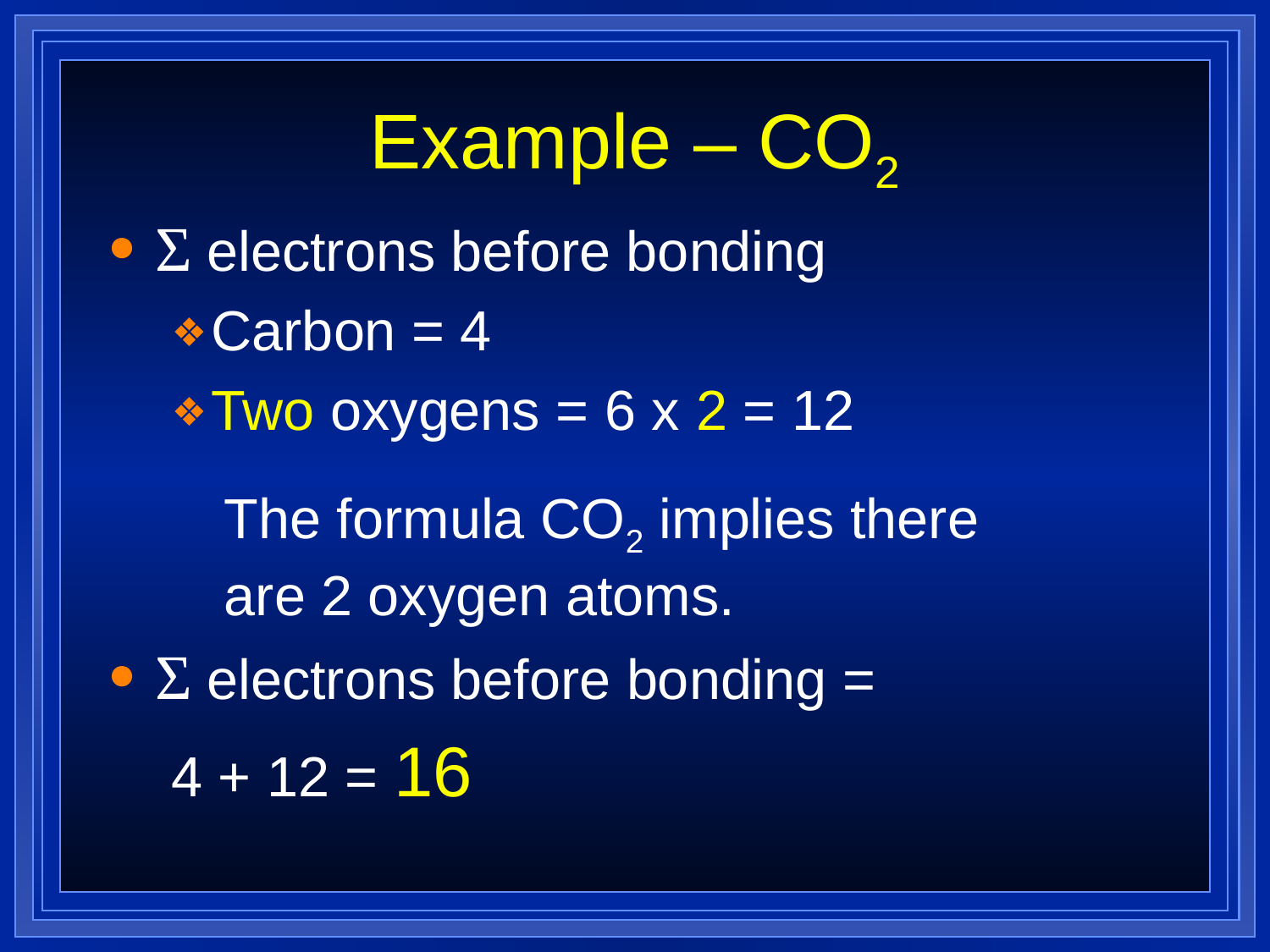

# Example – CO2
Σ electrons before bonding
Carbon = 4
Two oxygens = 6 x 2 = 12
The formula CO2 implies there are 2 oxygen atoms.
Σ electrons before bonding =
4 + 12 = 16